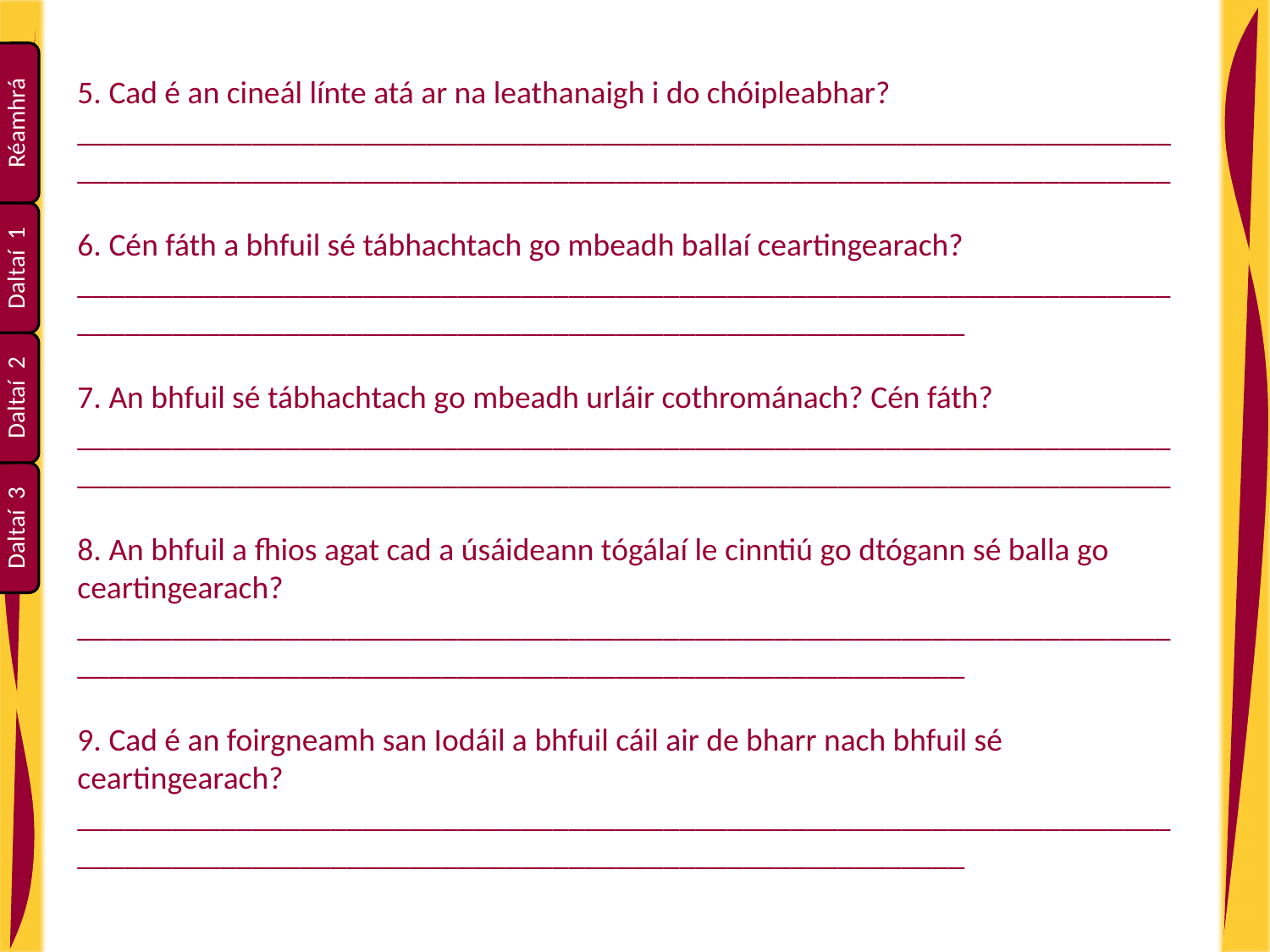

5. Cad é an cineál línte atá ar na leathanaigh i do chóipleabhar? __________________________________________________________________________________________________________________________________________

6. Cén fáth a bhfuil sé tábhachtach go mbeadh ballaí ceartingearach?_____________________________________________________________________________________________________________________________

7. An bhfuil sé tábhachtach go mbeadh urláir cothrománach? Cén fáth? __________________________________________________________________________________________________________________________________________

8. An bhfuil a fhios agat cad a úsáideann tógálaí le cinntiú go dtógann sé balla go
ceartingearach?_____________________________________________________________________________________________________________________________

9. Cad é an foirgneamh san Iodáil a bhfuil cáil air de bharr nach bhfuil sé
ceartingearach?_____________________________________________________________________________________________________________________________